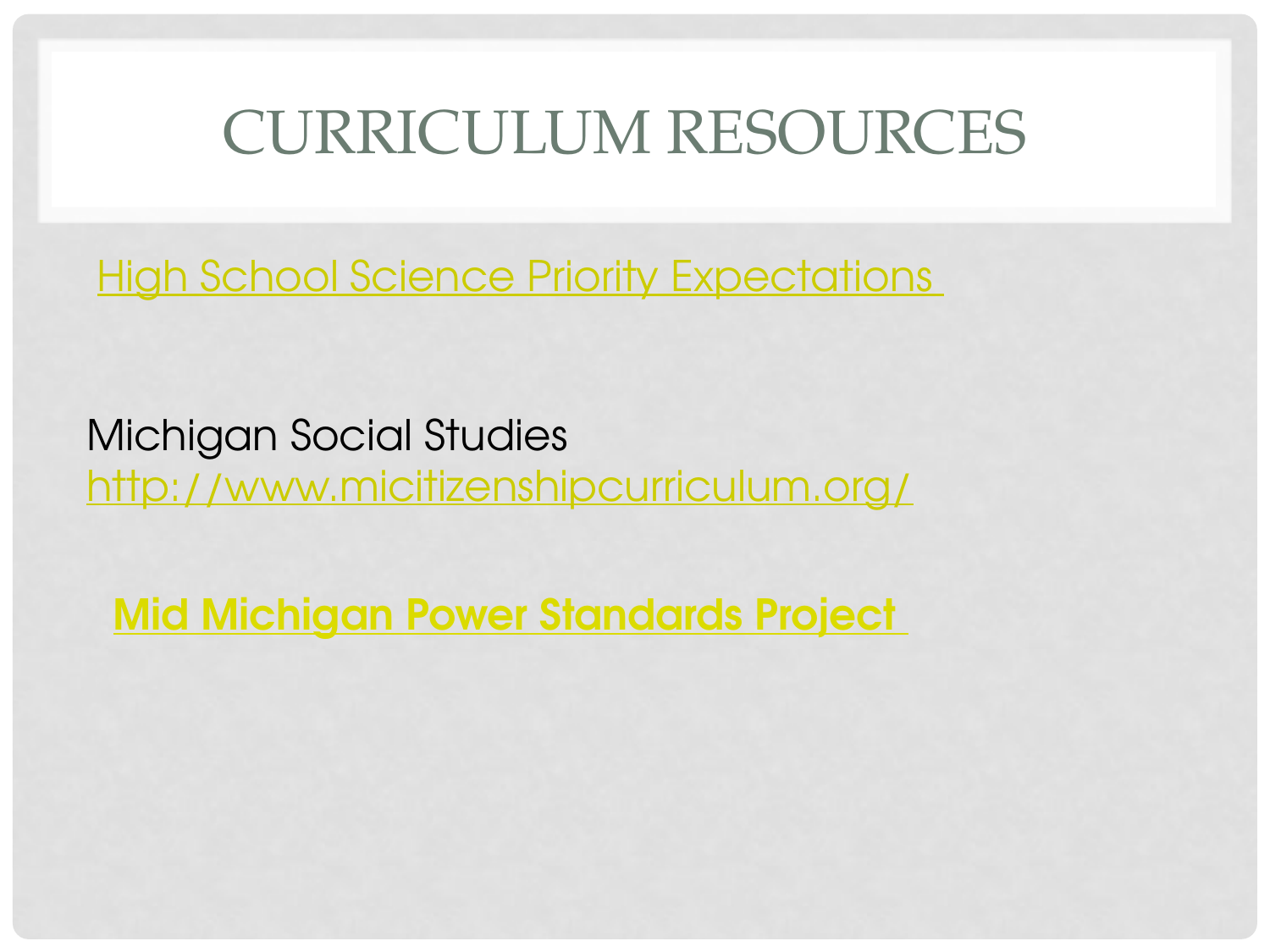

# Curriculum Resources
High School Science Priority Expectations

Michigan Social Studies
http://www.micitizenshipcurriculum.org/
Mid Michigan Power Standards Project